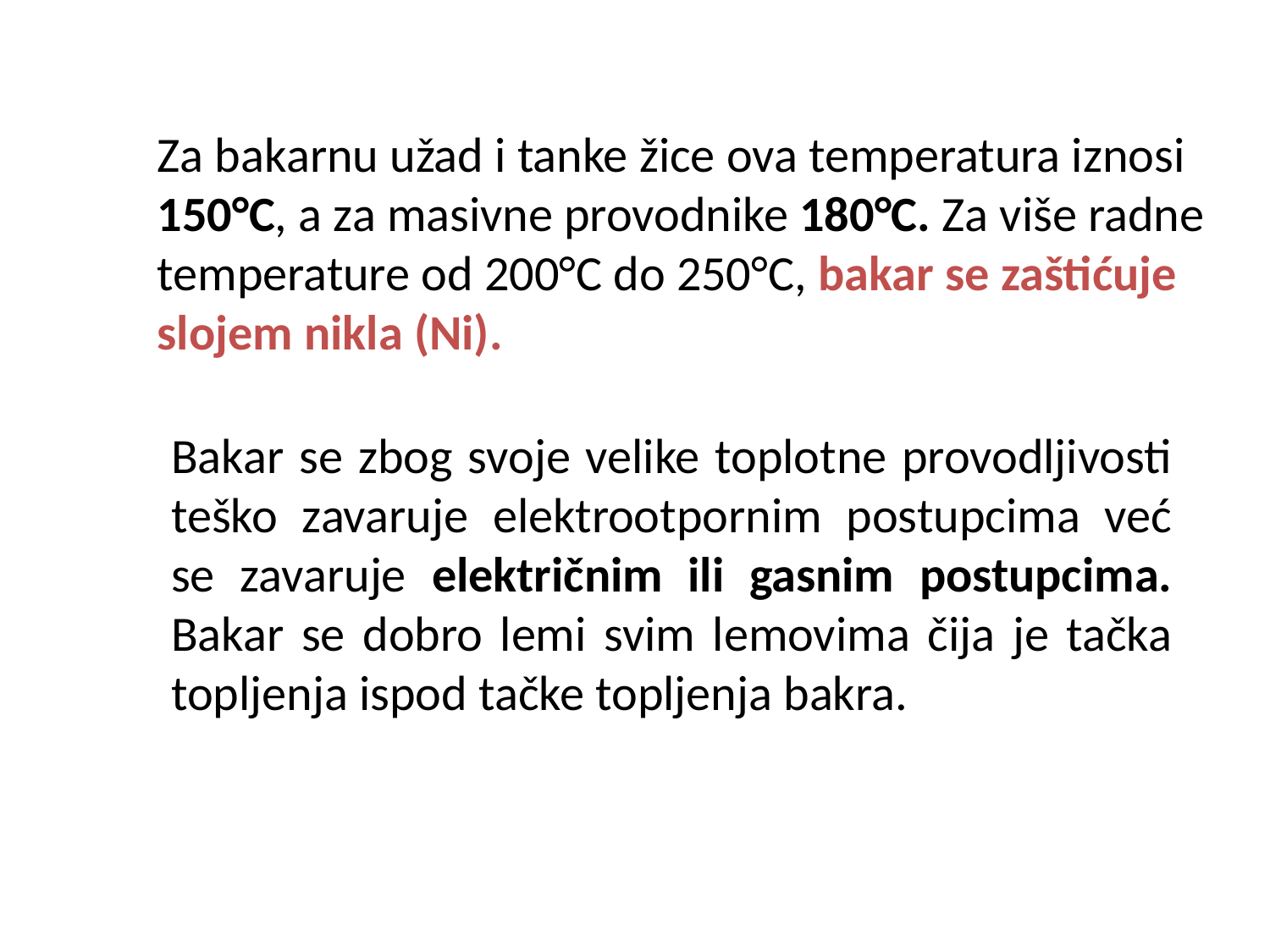

Za bakarnu užad i tanke žice ova temperatura iznosi 150°C, a za masivne provodnike 180°C. Za više radne temperature od 200°C do 250°C, bakar se zaštićuje slojem nikla (Ni).
Bakar se zbog svoje velike toplotne provodljivosti teško zavaruje elektrootpornim postupcima već se zavaruje električnim ili gasnim postupcima. Bakar se dobro lemi svim lemovima čija je tačka topljenja ispod tačke topljenja bakra.